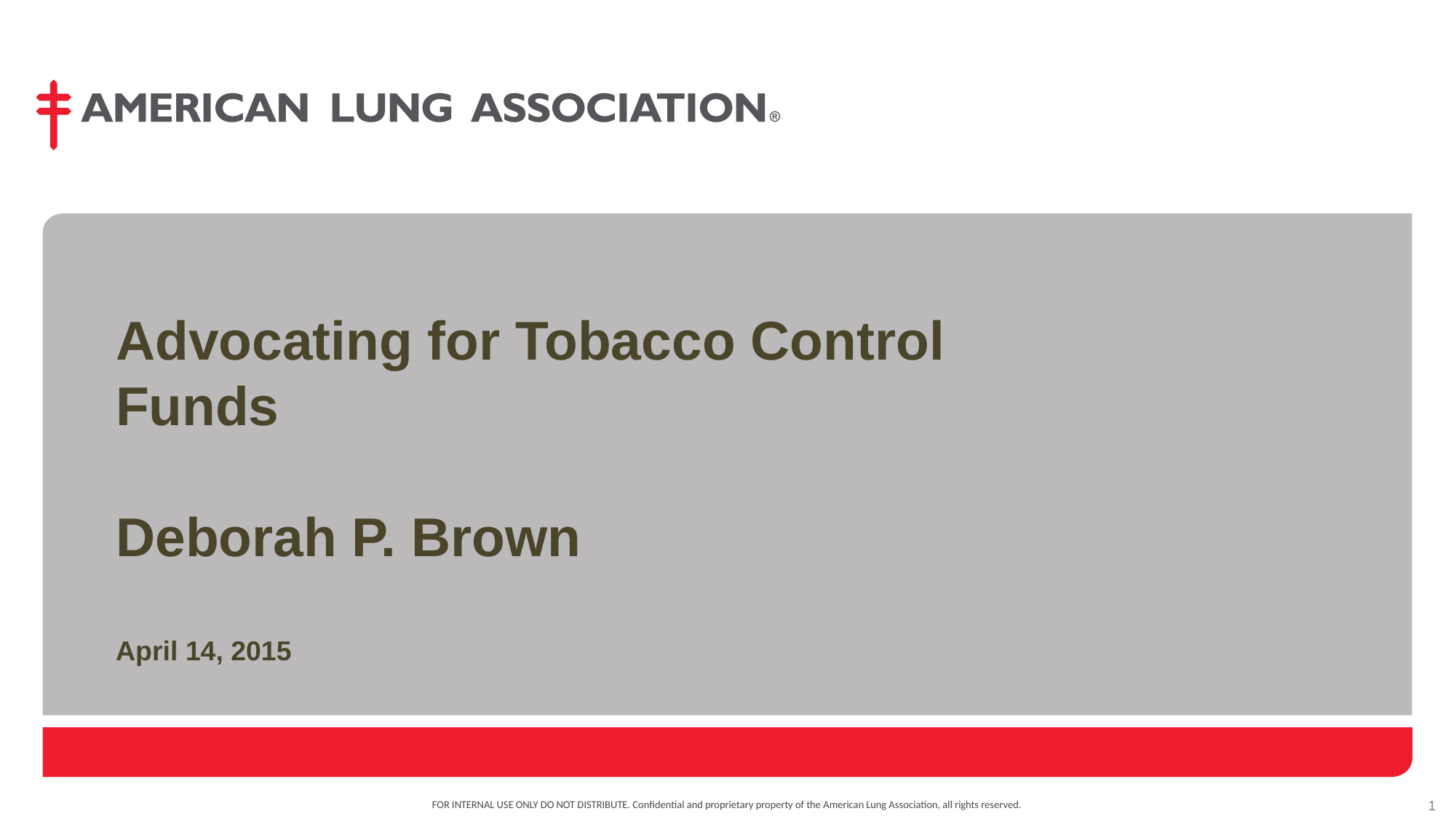

Advocating for Tobacco Control
Funds

Deborah P. Brown

April 14, 2015